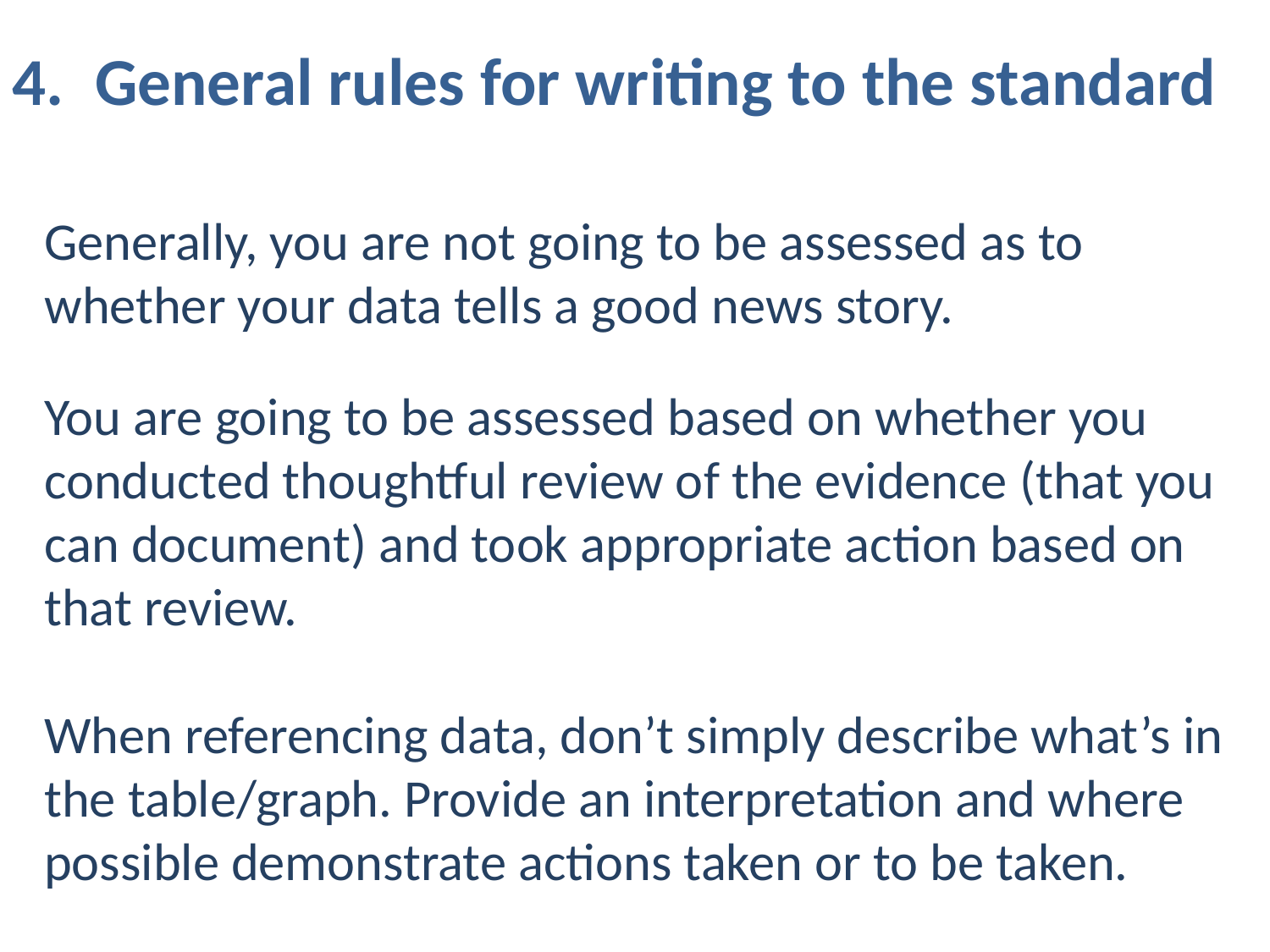

4.  General rules for writing to the standard
Generally, you are not going to be assessed as to whether your data tells a good news story.
You are going to be assessed based on whether you conducted thoughtful review of the evidence (that you can document) and took appropriate action based on that review.
When referencing data, don’t simply describe what’s in the table/graph. Provide an interpretation and where possible demonstrate actions taken or to be taken.